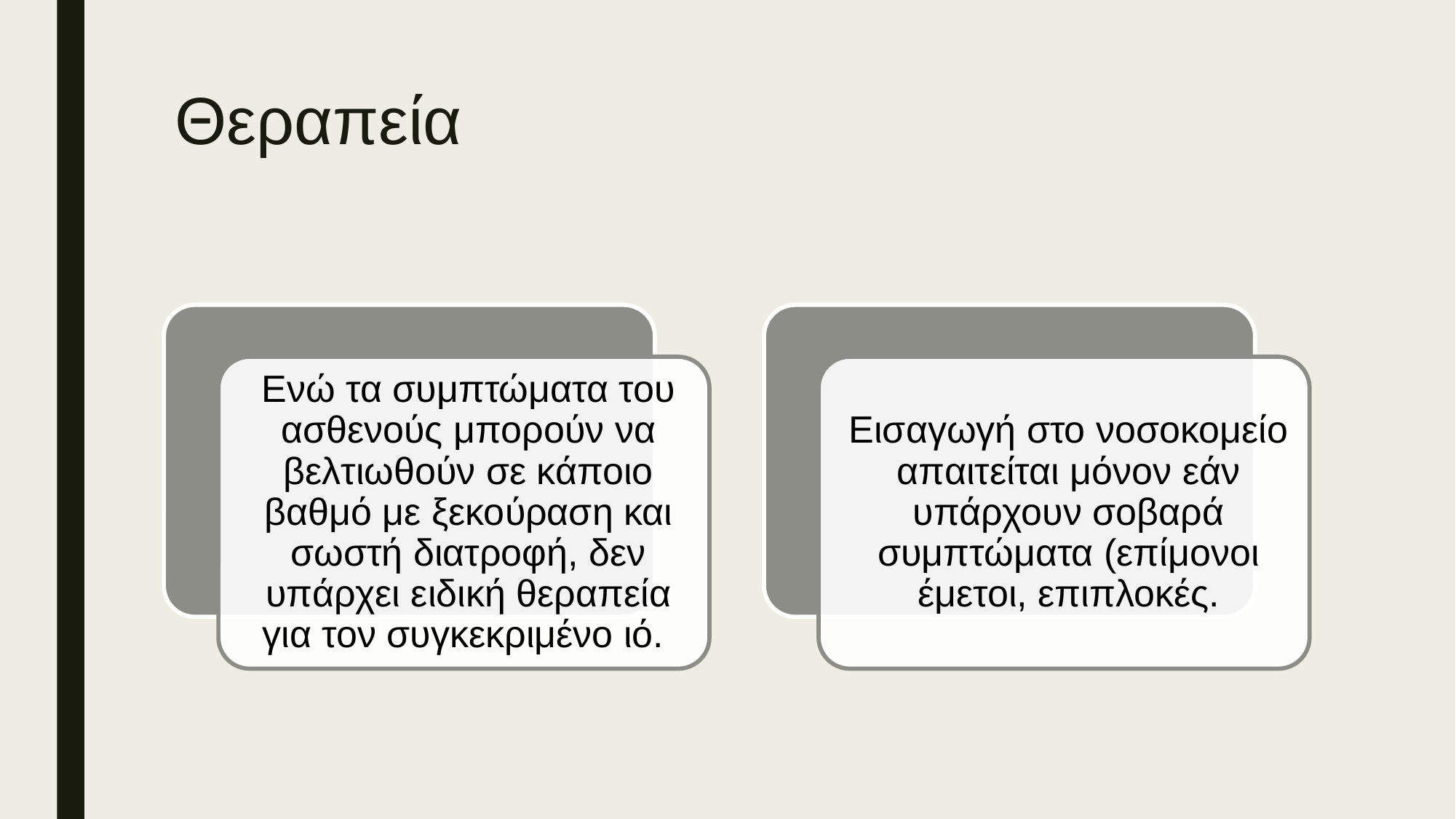

# Θεραπεία
Ενώ τα συμπτώματα του ασθενούς μπορούν να βελτιωθούν σε κάποιο βαθμό με ξεκούραση και σωστή διατροφή, δεν υπάρχει ειδική θεραπεία για τον συγκεκριμένο ιό.
Eισαγωγή στο νοσοκομείο απαιτείται μόνον εάν υπάρχουν σοβαρά συμπτώματα (επίμονοι έμετοι, επιπλοκές.